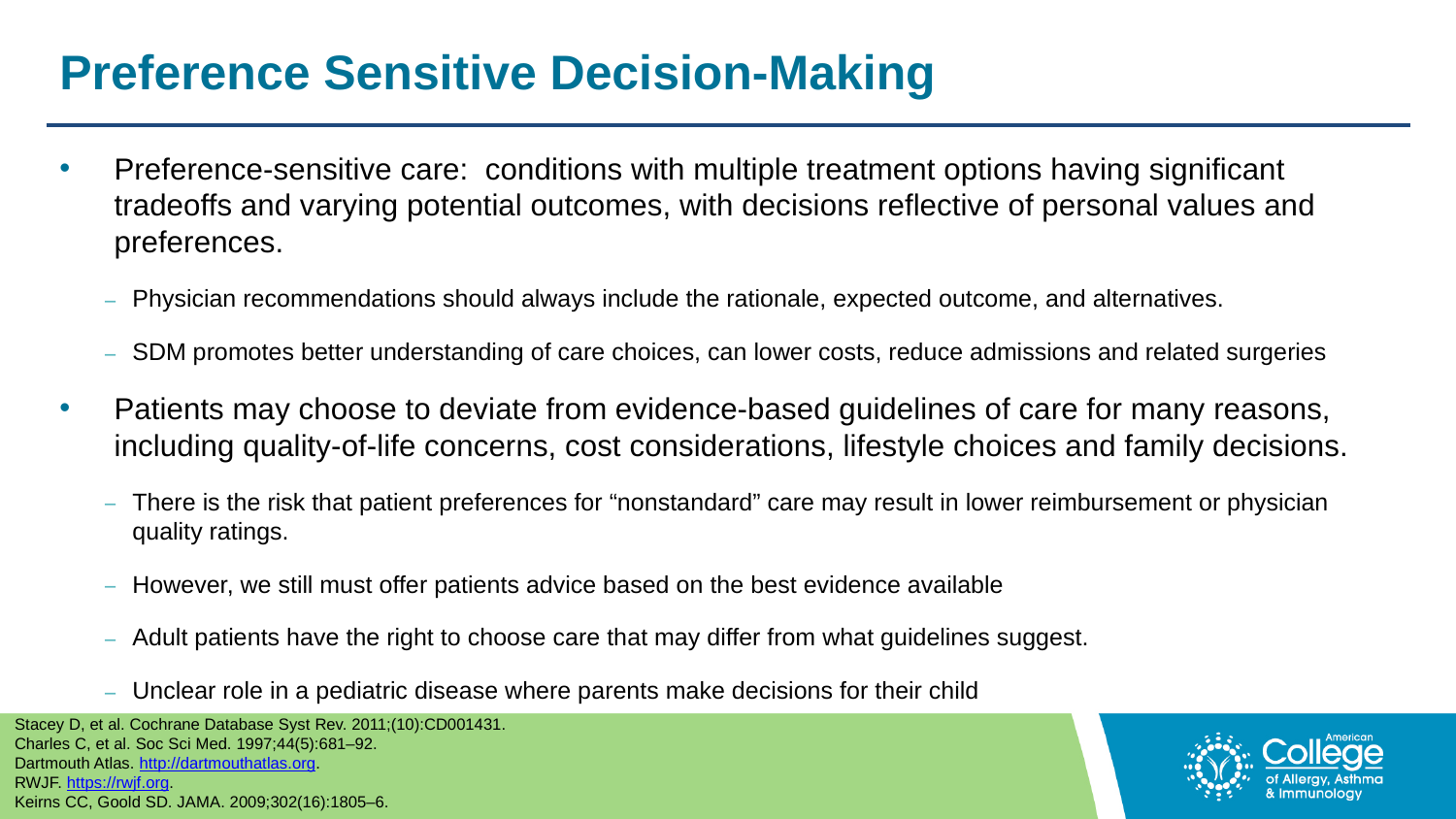

# Preference Sensitive Decision-Making
Preference-sensitive care:  conditions with multiple treatment options having significant tradeoffs and varying potential outcomes, with decisions reflective of personal values and preferences.
Physician recommendations should always include the rationale, expected outcome, and alternatives.
SDM promotes better understanding of care choices, can lower costs, reduce admissions and related surgeries
Patients may choose to deviate from evidence-based guidelines of care for many reasons, including quality-of-life concerns, cost considerations, lifestyle choices and family decisions.
There is the risk that patient preferences for “nonstandard” care may result in lower reimbursement or physician quality ratings.
However, we still must offer patients advice based on the best evidence available
Adult patients have the right to choose care that may differ from what guidelines suggest.
Unclear role in a pediatric disease where parents make decisions for their child
Stacey D, et al. Cochrane Database Syst Rev. 2011;(10):CD001431.
Charles C, et al. Soc Sci Med. 1997;44(5):681–92.
Dartmouth Atlas. http://dartmouthatlas.org.
RWJF. https://rwjf.org.
Keirns CC, Goold SD. JAMA. 2009;302(16):1805–6.